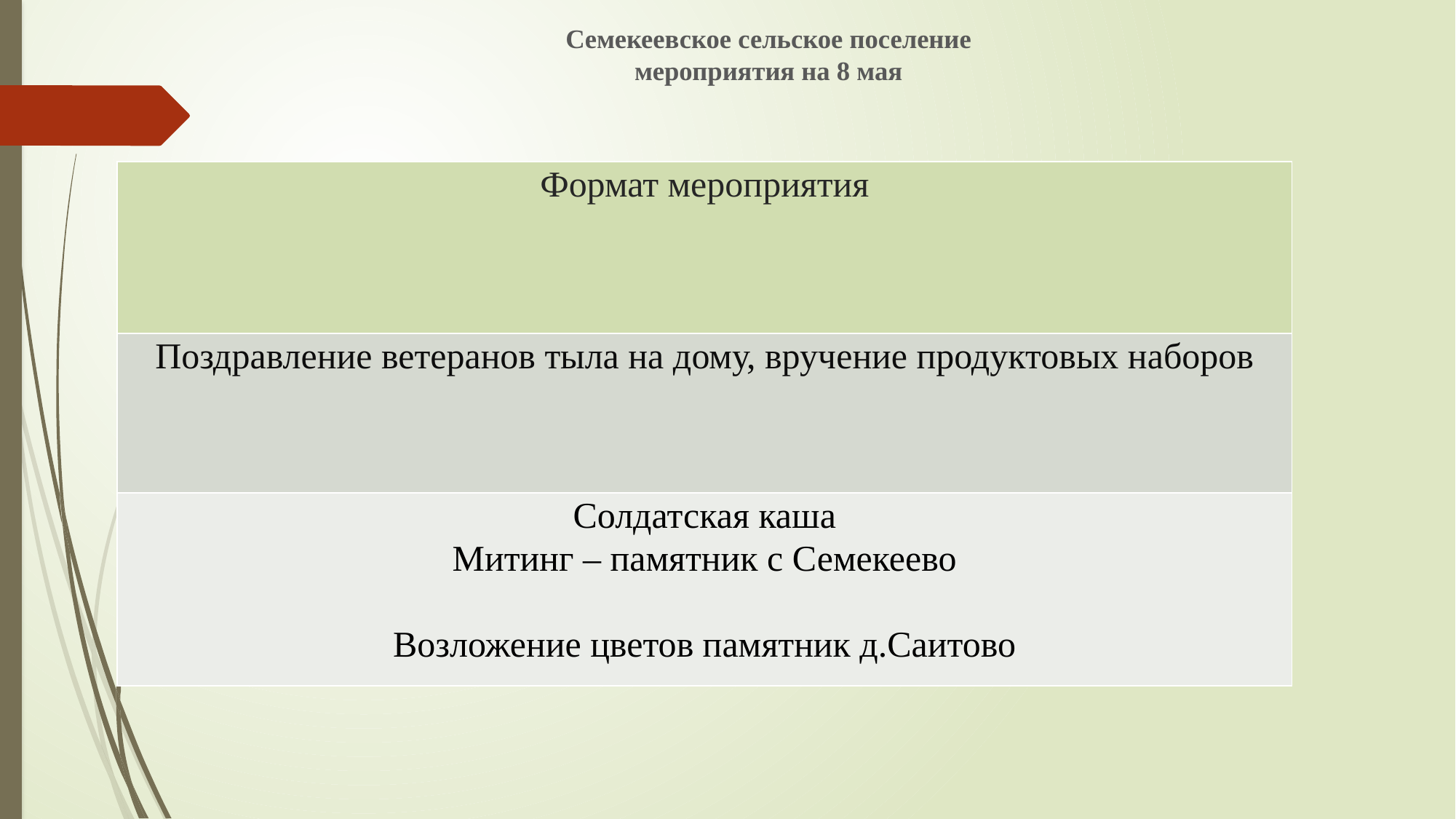

# Семекеевское сельское поселение мероприятия на 8 мая

| Формат мероприятия |
| --- |
| Поздравление ветеранов тыла на дому, вручение продуктовых наборов |
| Солдатская каша Митинг – памятник с Семекеево Возложение цветов памятник д.Саитово |